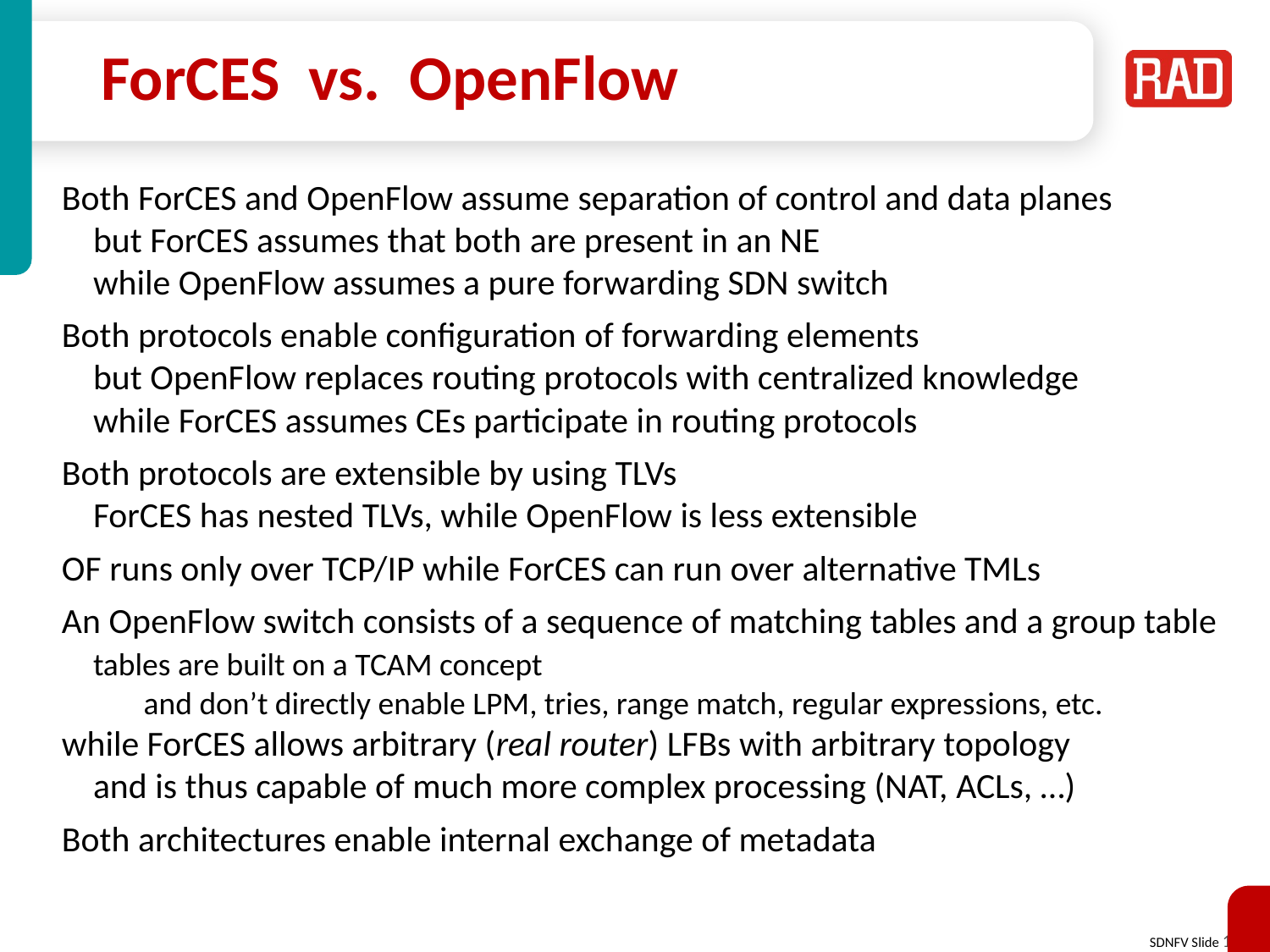

# ForCES  vs.  OpenFlow
Both ForCES and OpenFlow assume separation of control and data planes
	but ForCES assumes that both are present in an NE
	while OpenFlow assumes a pure forwarding SDN switch
Both protocols enable configuration of forwarding elements
	but OpenFlow replaces routing protocols with centralized knowledge
	while ForCES assumes CEs participate in routing protocols
Both protocols are extensible by using TLVs
	ForCES has nested TLVs, while OpenFlow is less extensible
OF runs only over TCP/IP while ForCES can run over alternative TMLs
An OpenFlow switch consists of a sequence of matching tables and a group table
	tables are built on a TCAM concept
	       and don’t directly enable LPM, tries, range match, regular expressions, etc.
while ForCES allows arbitrary (real router) LFBs with arbitrary topology
	and is thus capable of much more complex processing (NAT, ACLs, …)
Both architectures enable internal exchange of metadata